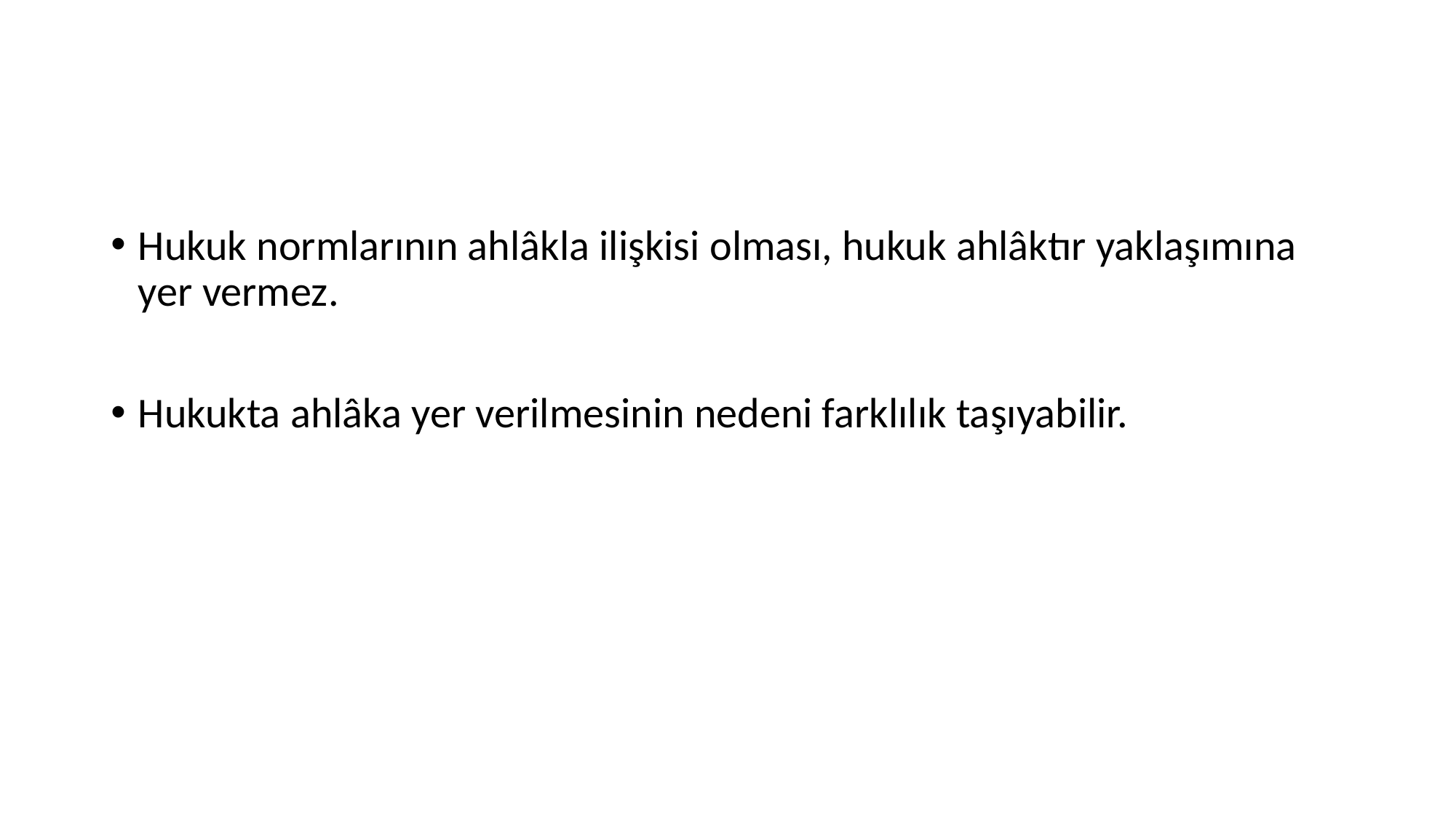

#
Hukuk normlarının ahlâkla ilişkisi olması, hukuk ahlâktır yaklaşımına yer vermez.

Hukukta ahlâka yer verilmesinin nedeni farklılık taşıyabilir.